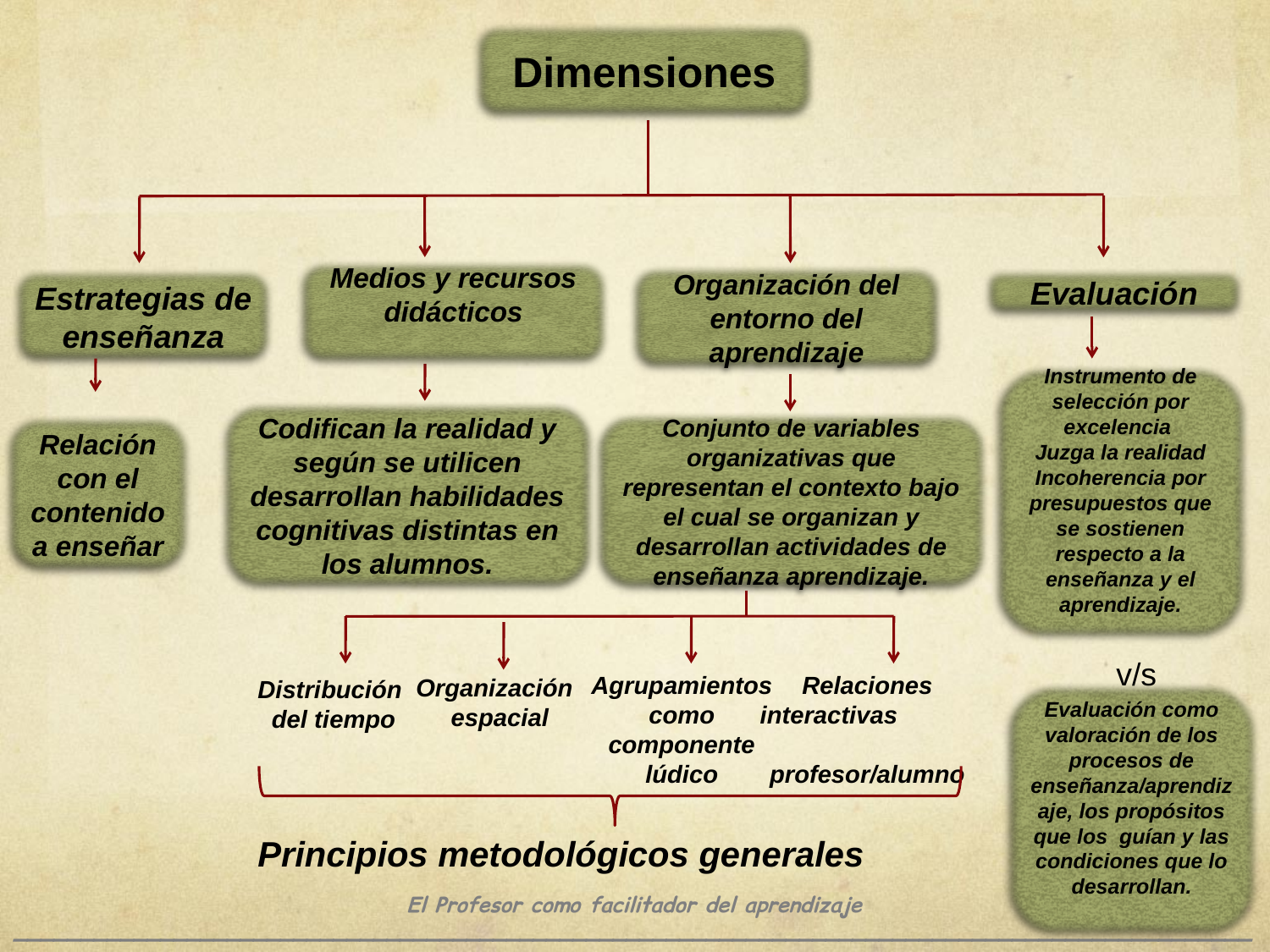

Dimensiones
Medios y recursos didácticos

Organización del entorno del aprendizaje
Estrategias de enseñanza
Evaluación
Instrumento de selección por excelencia
Juzga la realidad
Incoherencia por presupuestos que se sostienen respecto a la enseñanza y el aprendizaje.

Codifican la realidad y según se utilicen desarrollan habilidades cognitivas distintas en los alumnos.
Conjunto de variables organizativas que representan el contexto bajo el cual se organizan y desarrollan actividades de enseñanza aprendizaje.
Relación con el contenido a enseñar

v/s
Agrupamientos como componente lúdico
Relaciones interactivas                         profesor/alumno
Organización
     espacial
Distribución
  del tiempo
Evaluación como valoración de los procesos de enseñanza/aprendizaje, los propósitos que los  guían y las condiciones que lo desarrollan.

Principios metodológicos generales
# El Profesor como facilitador del aprendizaje _____________________________________________________________________________________________